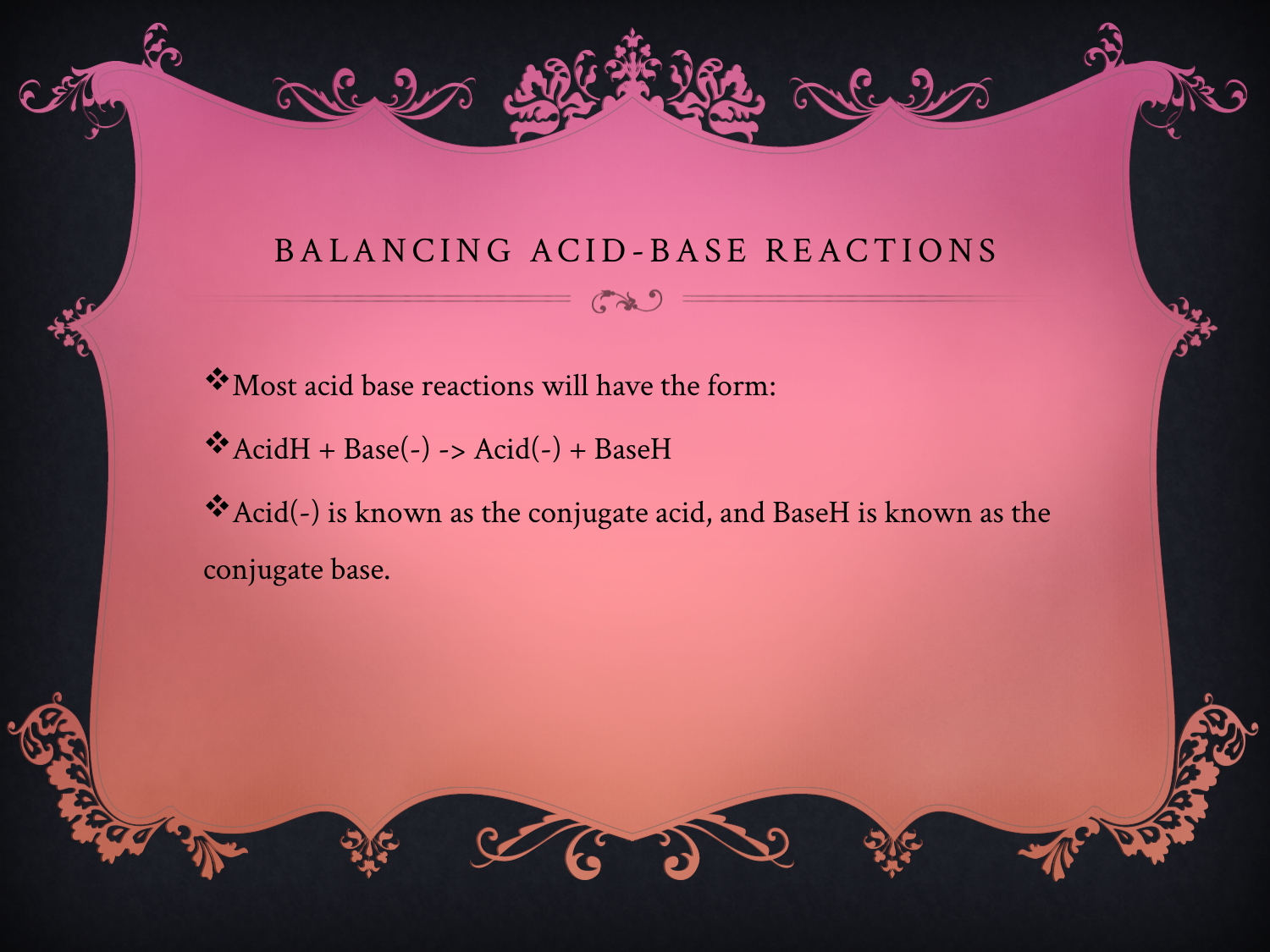

# balancing acid-base reactions
Most acid base reactions will have the form:
AcidH + Base(-) -> Acid(-) + BaseH
Acid(-) is known as the conjugate acid, and BaseH is known as the conjugate base.